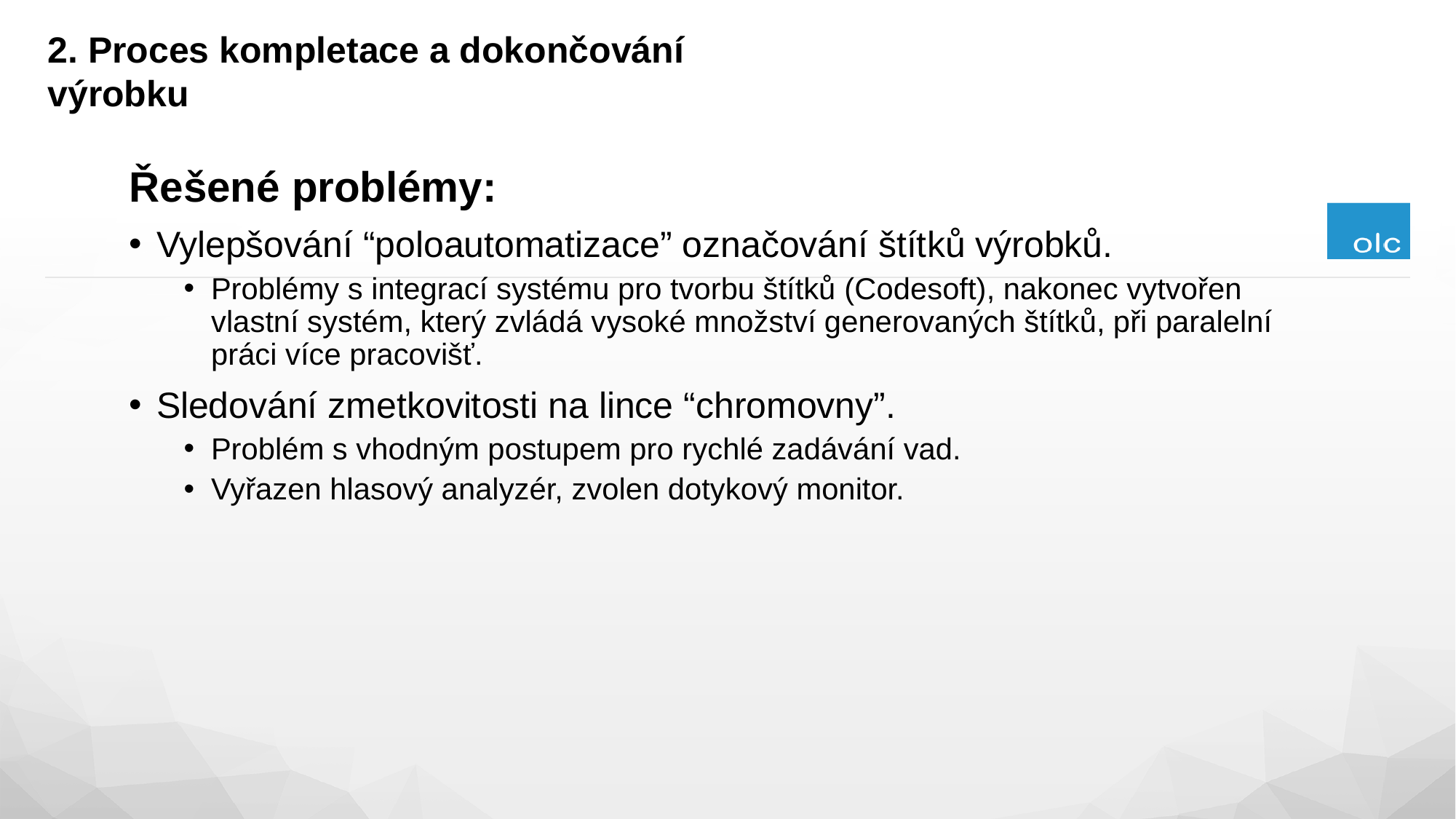

2. Proces kompletace a dokončování výrobku
Řešené problémy:
Vylepšování “poloautomatizace” označování štítků výrobků.
Problémy s integrací systému pro tvorbu štítků (Codesoft), nakonec vytvořen vlastní systém, který zvládá vysoké množství generovaných štítků, při paralelní práci více pracovišť.
Sledování zmetkovitosti na lince “chromovny”.
Problém s vhodným postupem pro rychlé zadávání vad.
Vyřazen hlasový analyzér, zvolen dotykový monitor.